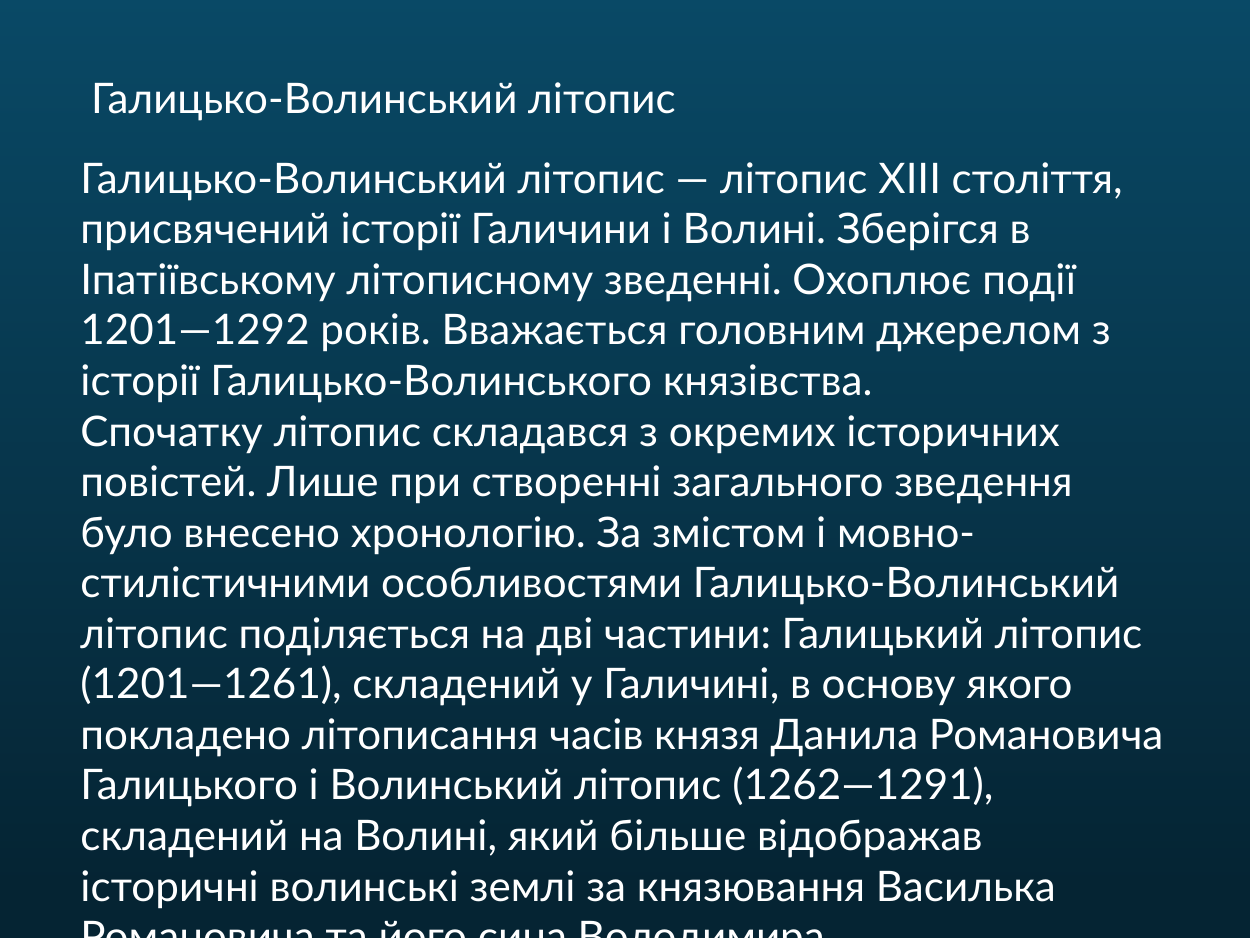

Галицько-Волинський літопис
Галицько-Волинський літопис — літопис XIII століття, присвячений історії Галичини і Волині. Зберігся в Іпатіївському літописному зведенні. Охоплює події 1201—1292 років. Вважається головним джерелом з історії Галицько-Волинського князівства.
Спочатку літопис складався з окремих історичних повістей. Лише при створенні загального зведення було внесено хронологію. За змістом і мовно-стилістичними особливостями Галицько-Волинський літопис поділяється на дві частини: Галицький літопис (1201—1261), складений у Галичині, в основу якого покладено літописання часів князя Данила Романовича Галицького і Волинський літопис (1262—1291), складений на Волині, який більше відображав історичні волинські землі за князювання Василька Романовича та його сина Володимира.